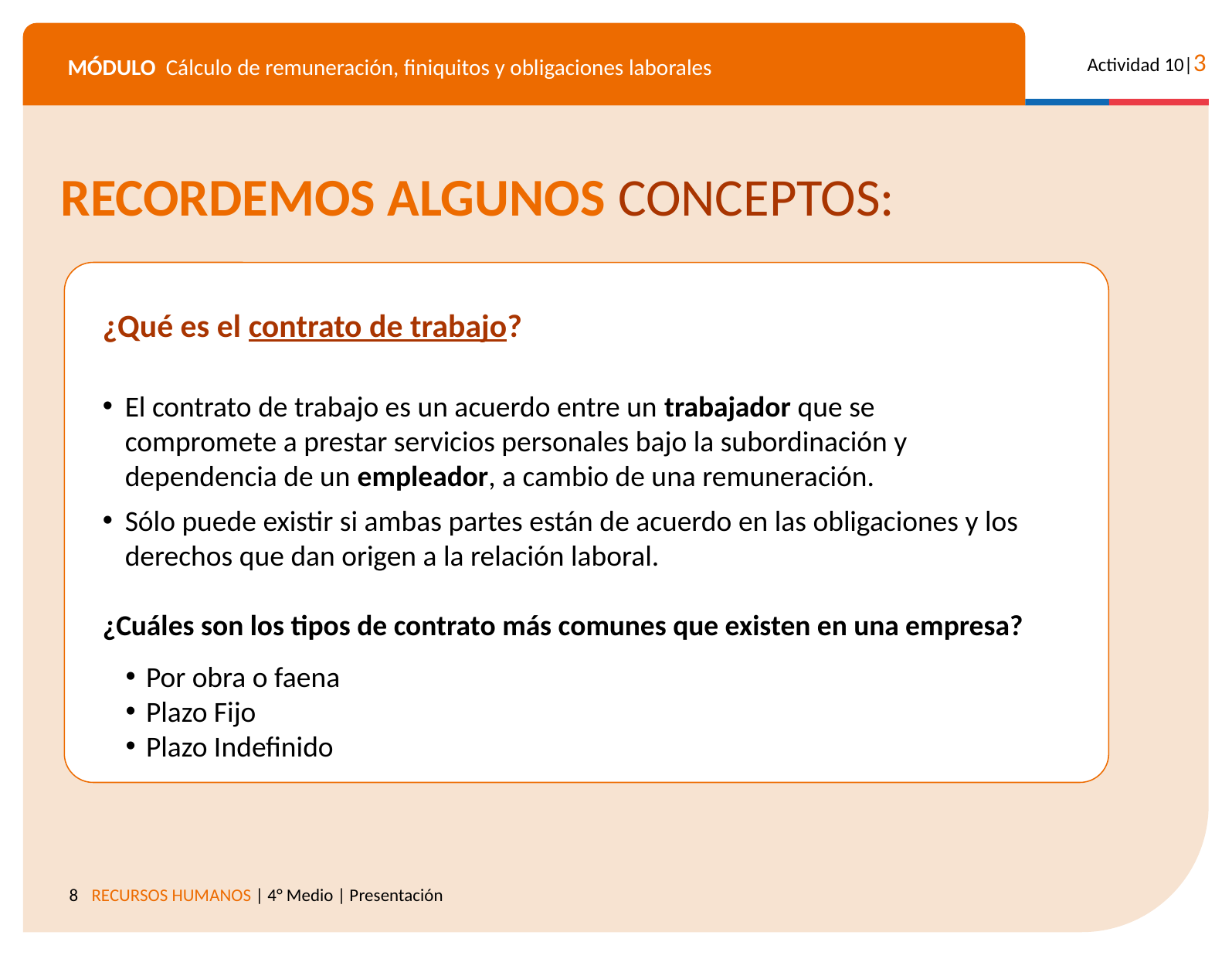

RECORDEMOS ALGUNOS CONCEPTOS:

¿Qué es el contrato de trabajo?

El contrato de trabajo es un acuerdo entre un trabajador que se compromete a prestar servicios personales bajo la subordinación y dependencia de un empleador, a cambio de una remuneración.
Sólo puede existir si ambas partes están de acuerdo en las obligaciones y los derechos que dan origen a la relación laboral.

¿Cuáles son los tipos de contrato más comunes que existen en una empresa?

Por obra o faena
Plazo Fijo
Plazo Indefinido